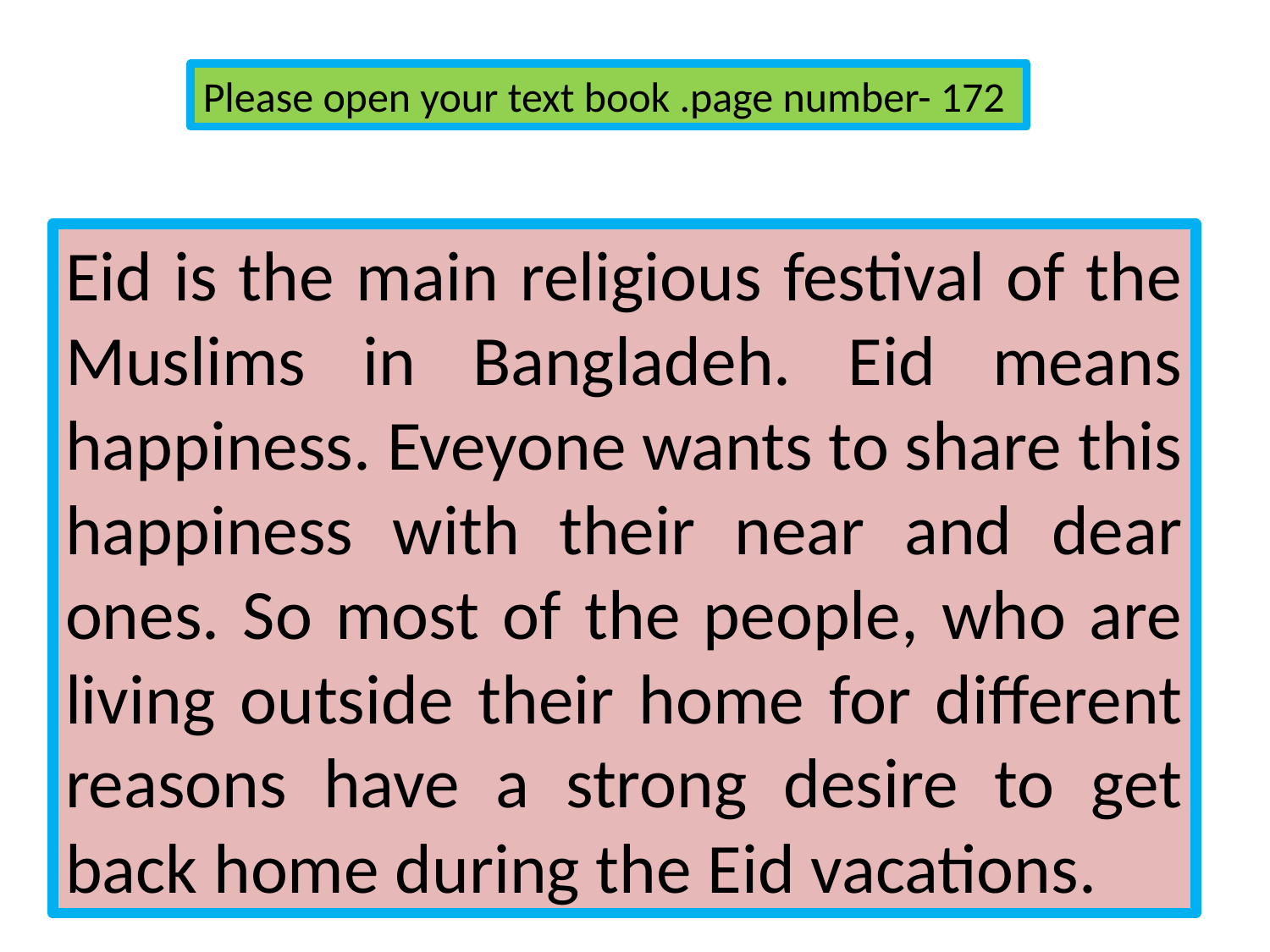

Please open your text book .page number- 172
Eid is the main religious festival of the Muslims in Bangladeh. Eid means happiness. Eveyone wants to share this happiness with their near and dear ones. So most of the people, who are living outside their home for different reasons have a strong desire to get back home during the Eid vacations.